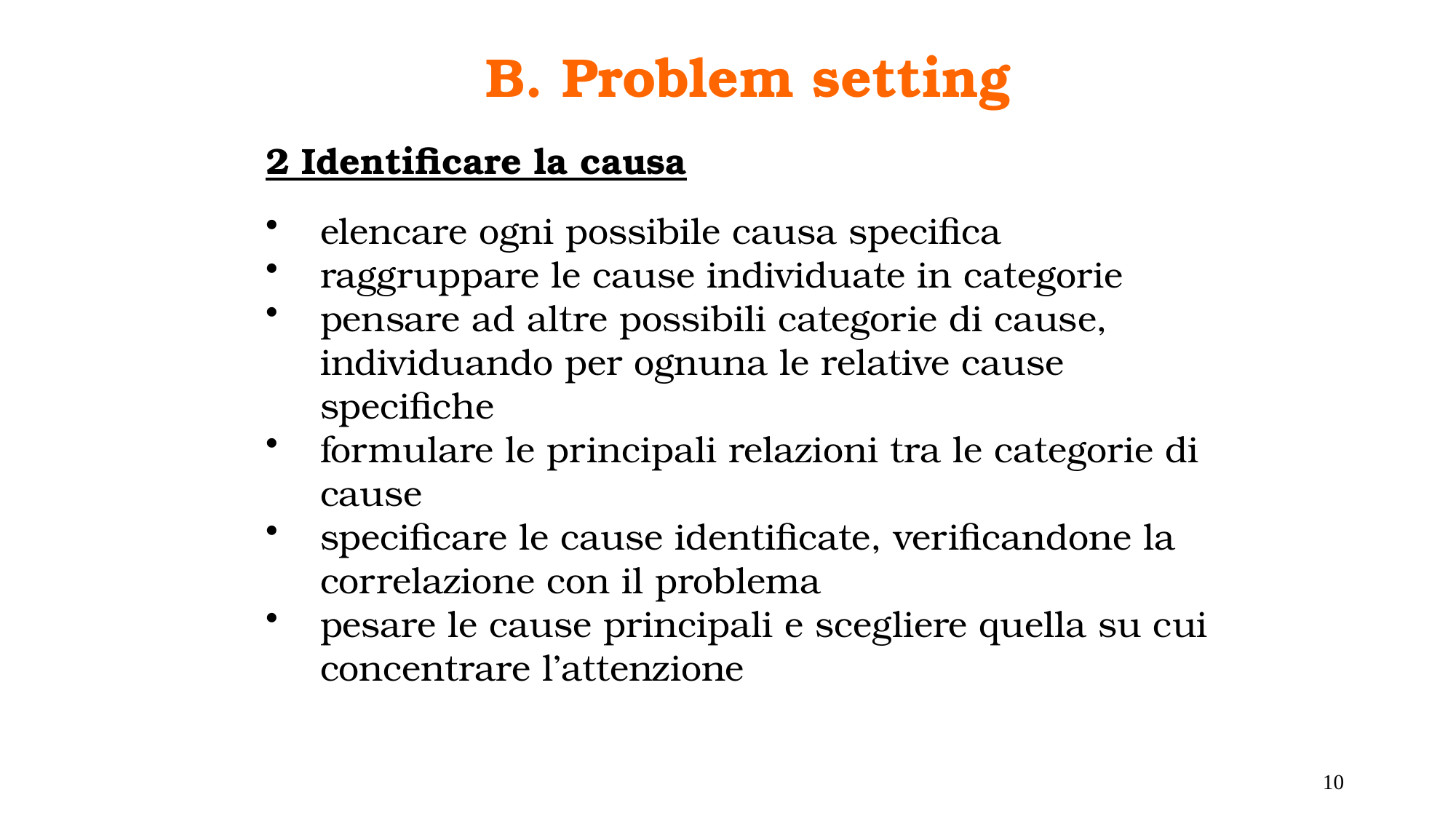

B. Problem setting

2 Identificare la causa

elencare ogni possibile causa specifica
raggruppare le cause individuate in categorie
pensare ad altre possibili categorie di cause, individuando per ognuna le relative cause specifiche
formulare le principali relazioni tra le categorie di cause
specificare le cause identificate, verificandone la correlazione con il problema
pesare le cause principali e scegliere quella su cui concentrare l’attenzione
10